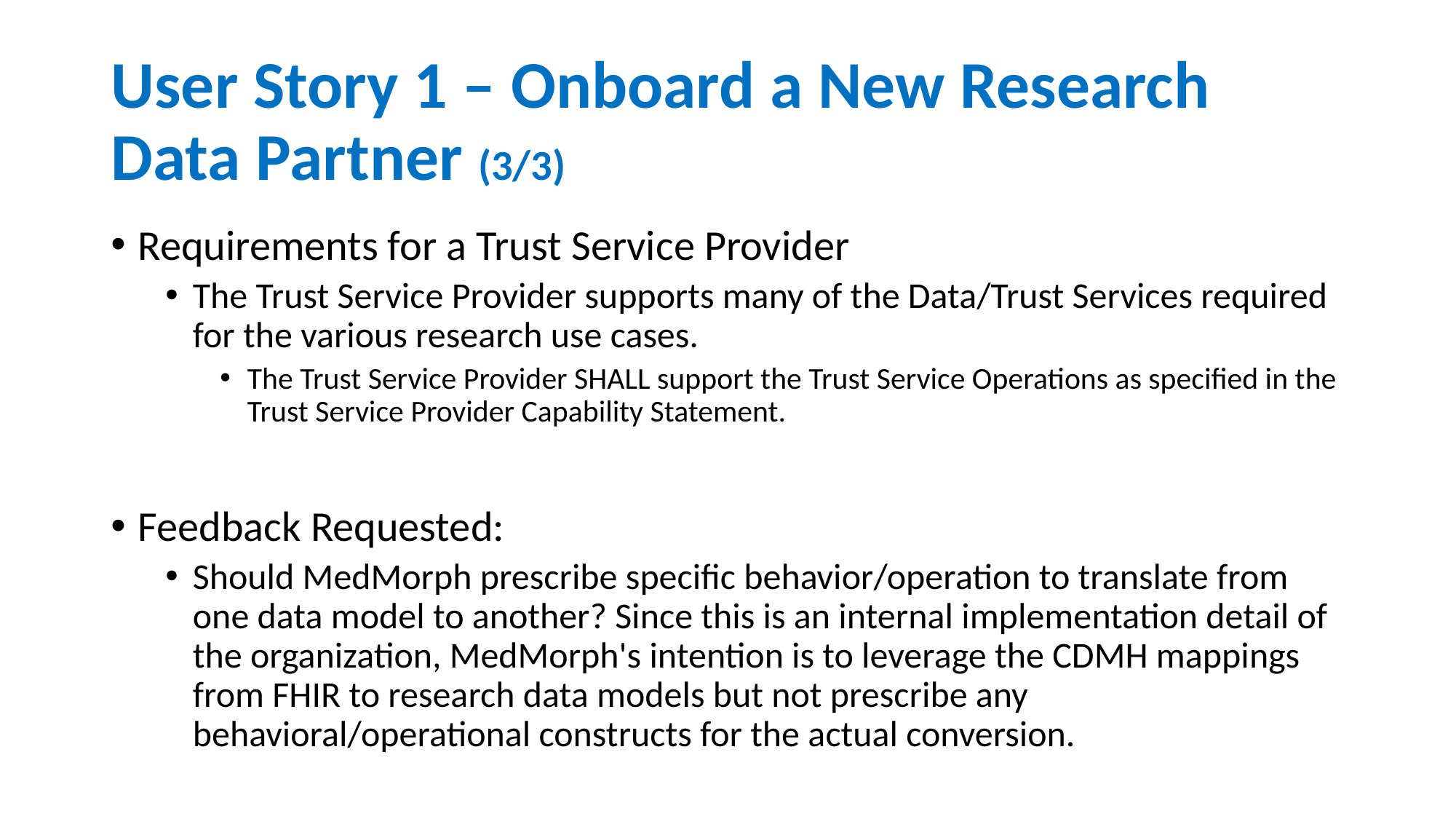

# User Story 1 – Onboard a New Research Data Partner (3/3)
Requirements for a Trust Service Provider
The Trust Service Provider supports many of the Data/Trust Services required for the various research use cases.
The Trust Service Provider SHALL support the Trust Service Operations as specified in the Trust Service Provider Capability Statement.

Feedback Requested:
Should MedMorph prescribe specific behavior/operation to translate from one data model to another? Since this is an internal implementation detail of the organization, MedMorph's intention is to leverage the CDMH mappings from FHIR to research data models but not prescribe any behavioral/operational constructs for the actual conversion.